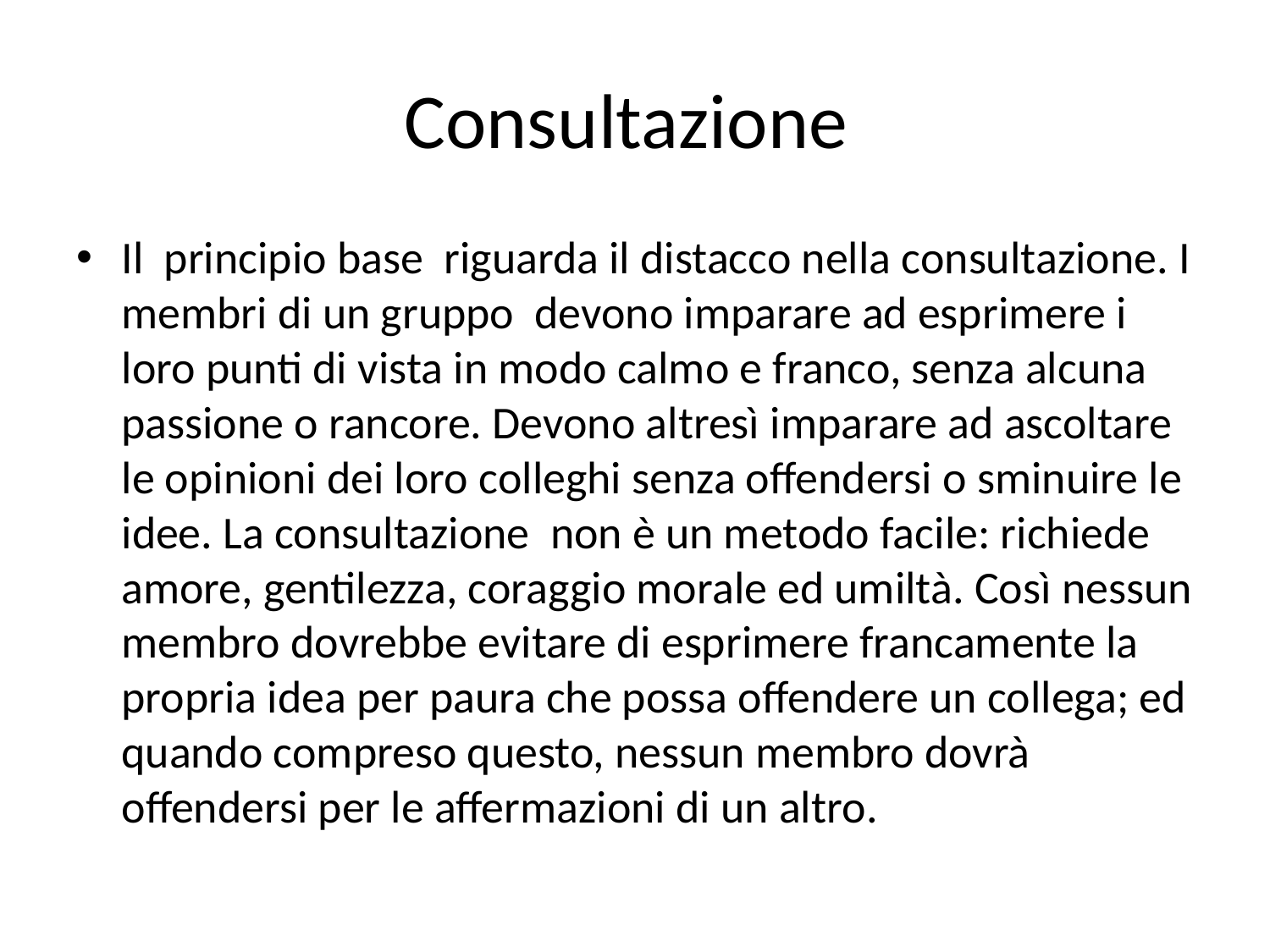

# Consultazione
Il  principio base  riguarda il distacco nella consultazione. I membri di un gruppo  devono imparare ad esprimere i loro punti di vista in modo calmo e franco, senza alcuna passione o rancore. Devono altresì imparare ad ascoltare le opinioni dei loro colleghi senza offendersi o sminuire le idee. La consultazione  non è un metodo facile: richiede amore, gentilezza, coraggio morale ed umiltà. Così nessun membro dovrebbe evitare di esprimere francamente la propria idea per paura che possa offendere un collega; ed quando compreso questo, nessun membro dovrà offendersi per le affermazioni di un altro.